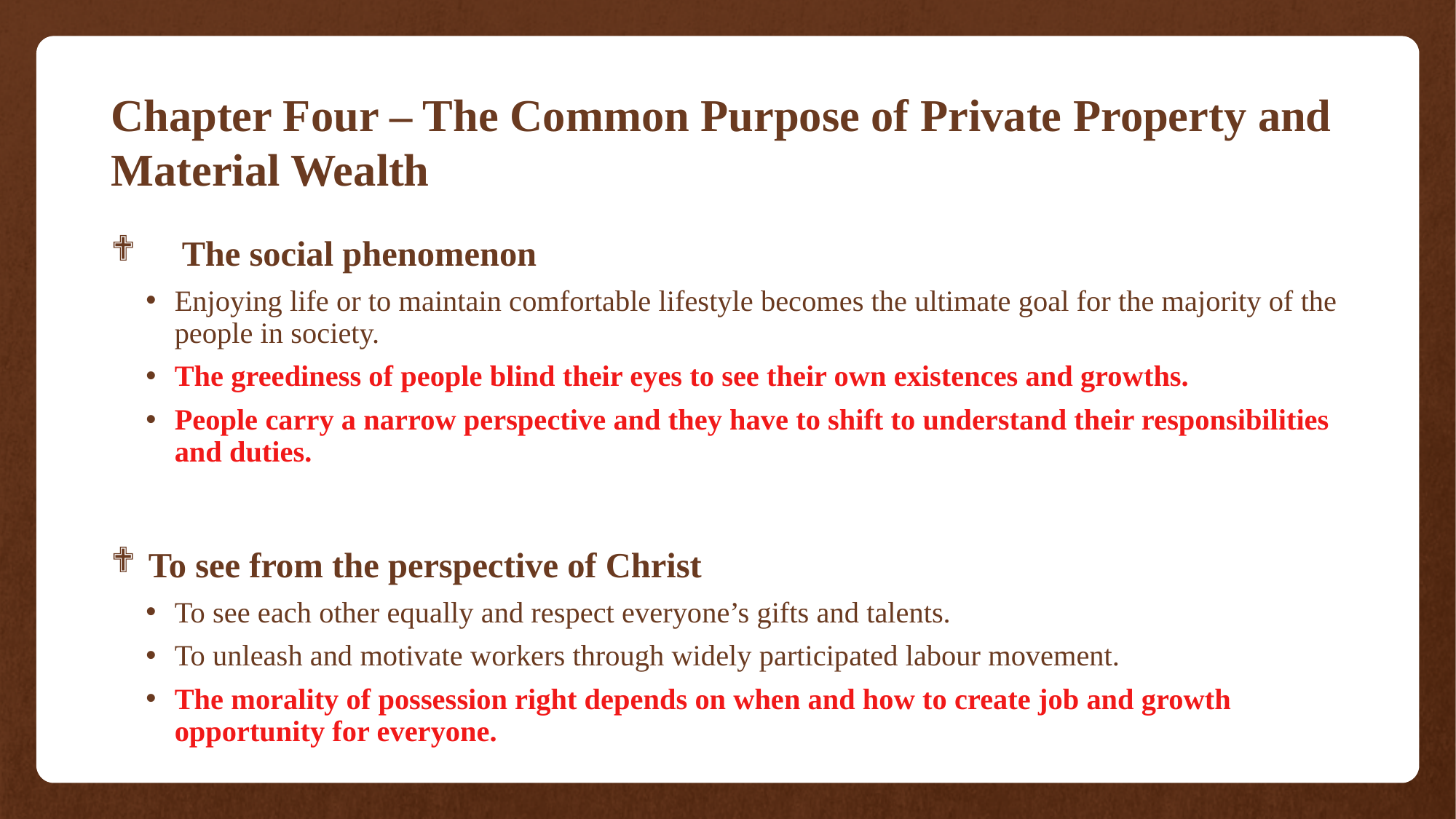

# Chapter Four – The Common Purpose of Private Property and Material Wealth

  The social phenomenon
Enjoying life or to maintain comfortable lifestyle becomes the ultimate goal for the majority of the people in society.
The greediness of people blind their eyes to see their own existences and growths.
People carry a narrow perspective and they have to shift to understand their responsibilities and duties.

 To see from the perspective of Christ
To see each other equally and respect everyone’s gifts and talents.
To unleash and motivate workers through widely participated labour movement.
The morality of possession right depends on when and how to create job and growth opportunity for everyone.